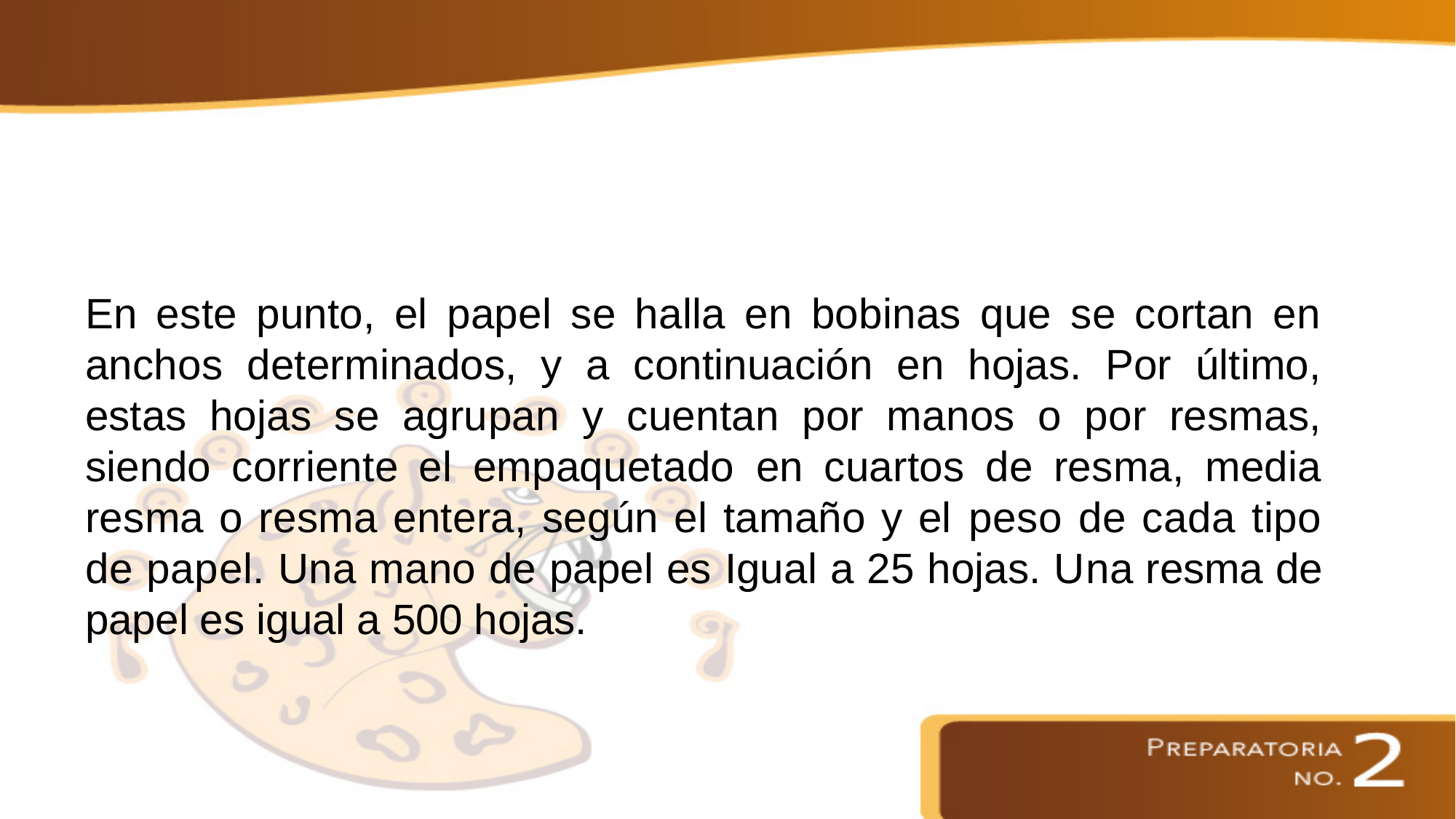

En este punto, el papel se halla en bobinas que se cortan en anchos determinados, y a continuación en hojas. Por último, estas hojas se agru­pan y cuentan por manos o por resmas, siendo corriente el empaquetado en cuartos de resma, media resma o resma entera, según el tamaño y el peso de cada tipo de papel. Una mano de papel es Igual a 25 hojas. Una resma de papel es igual a 500 hojas.